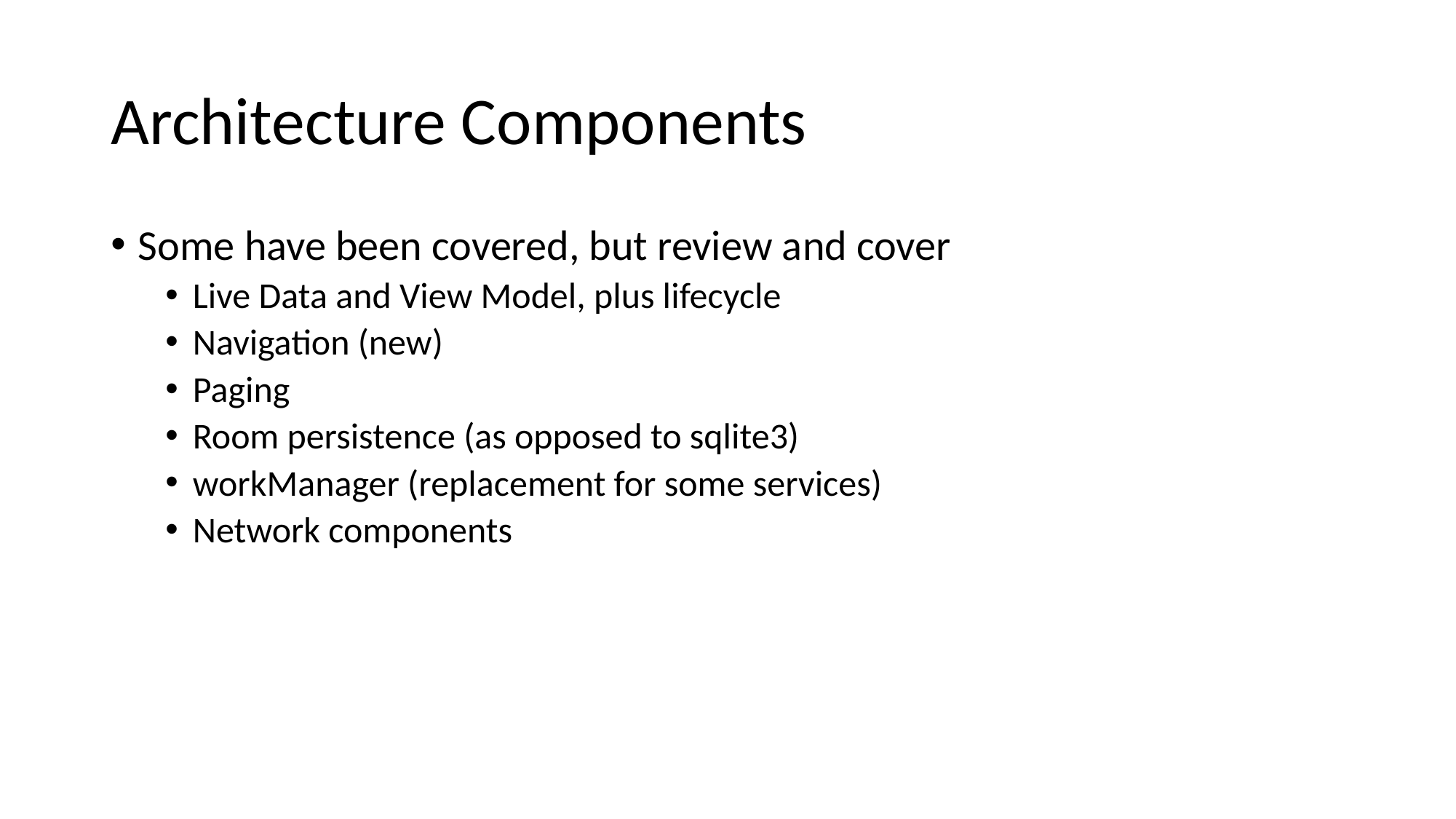

# Architecture Components
Some have been covered, but review and cover
Live Data and View Model, plus lifecycle
Navigation (new)
Paging
Room persistence (as opposed to sqlite3)
workManager (replacement for some services)
Network components